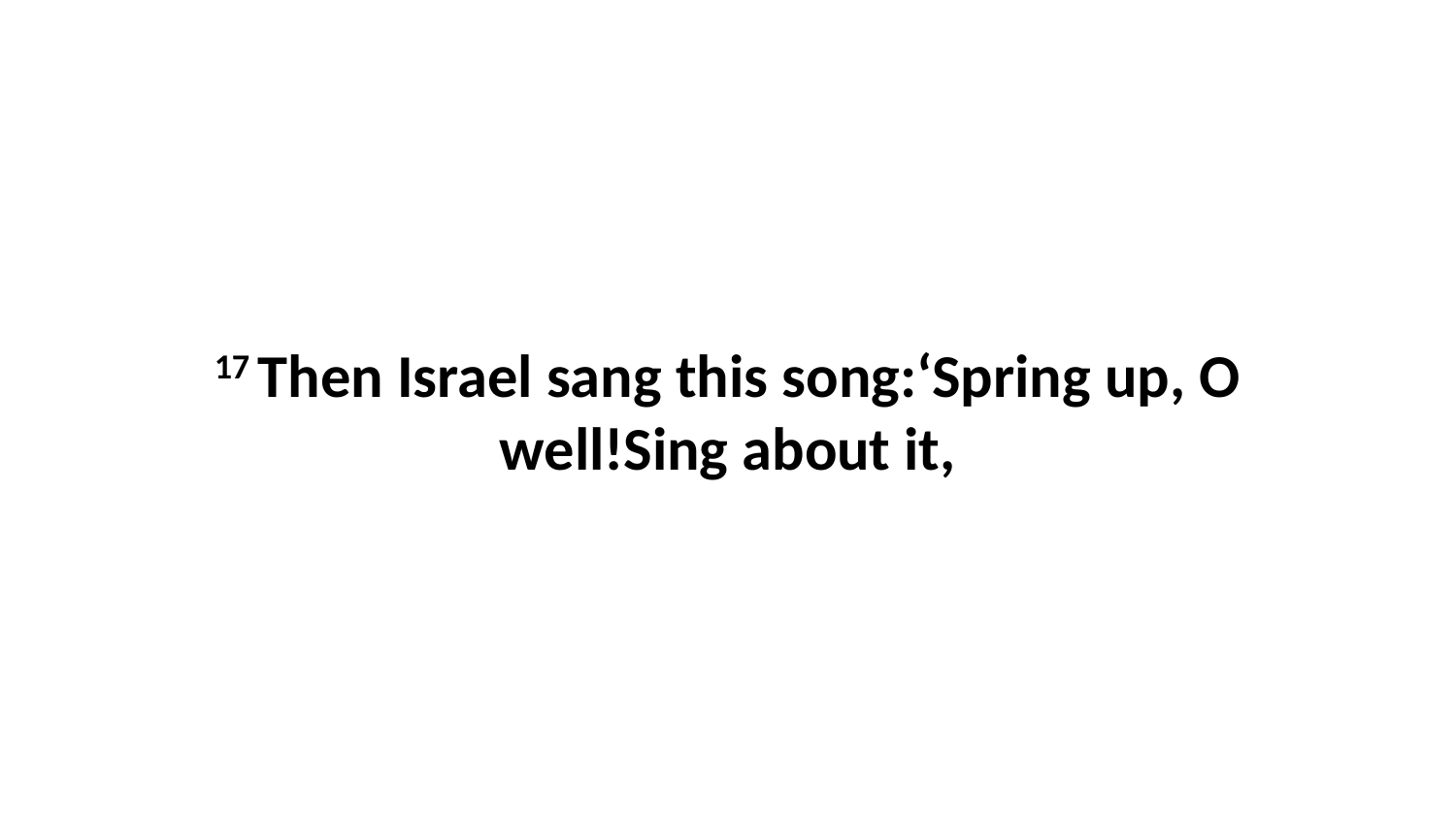

17 Then Israel sang this song:‘Spring up, O well!Sing about it,